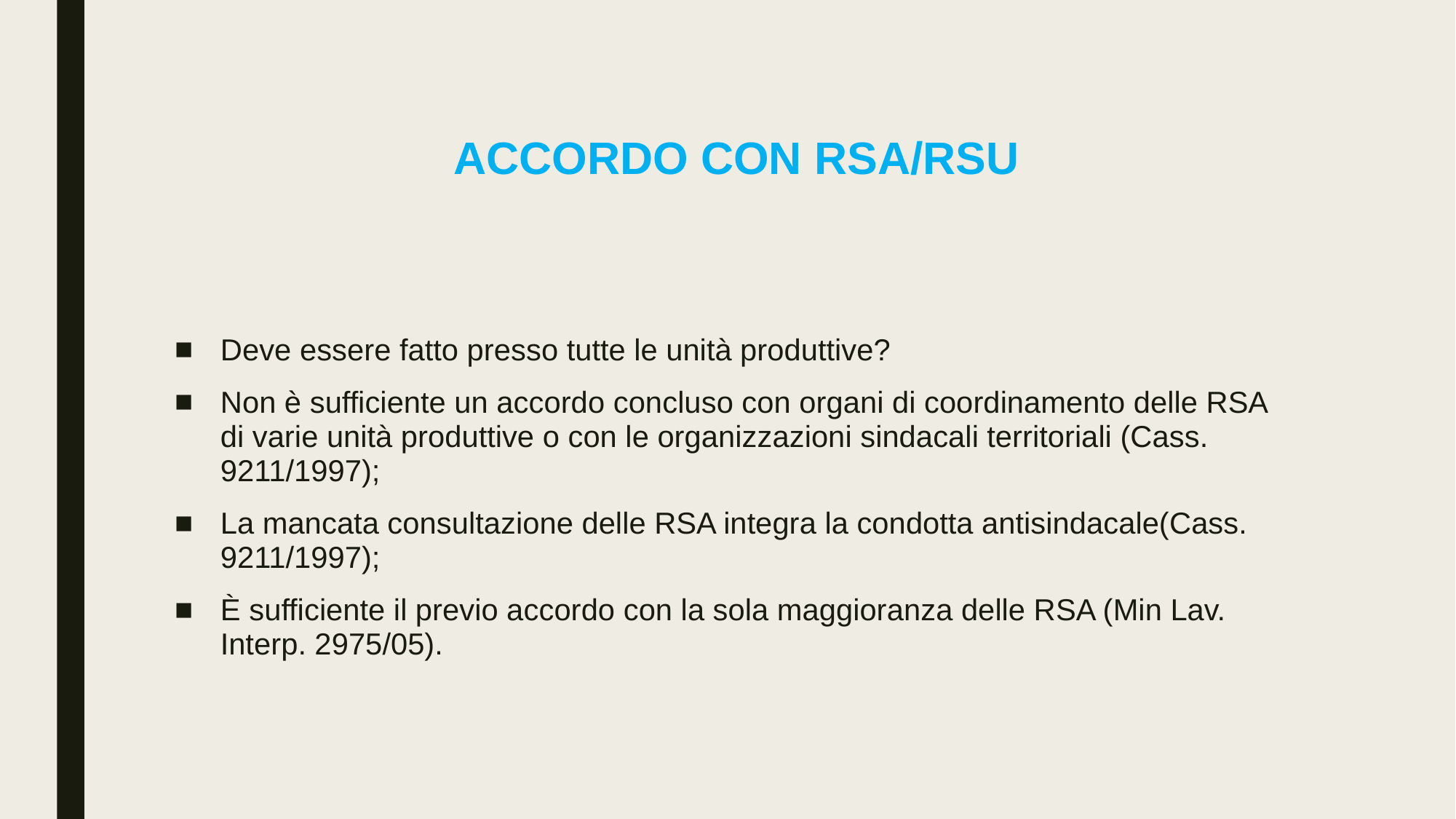

# Accordo con RSA/RSU

Deve essere fatto presso tutte le unità produttive?
Non è sufficiente un accordo concluso con organi di coordinamento delle RSA di varie unità produttive o con le organizzazioni sindacali territoriali (Cass. 9211/1997);
La mancata consultazione delle RSA integra la condotta antisindacale(Cass. 9211/1997);
è sufficiente il previo accordo con la sola maggioranza delle RSA (Min Lav. Interp. 2975/05).